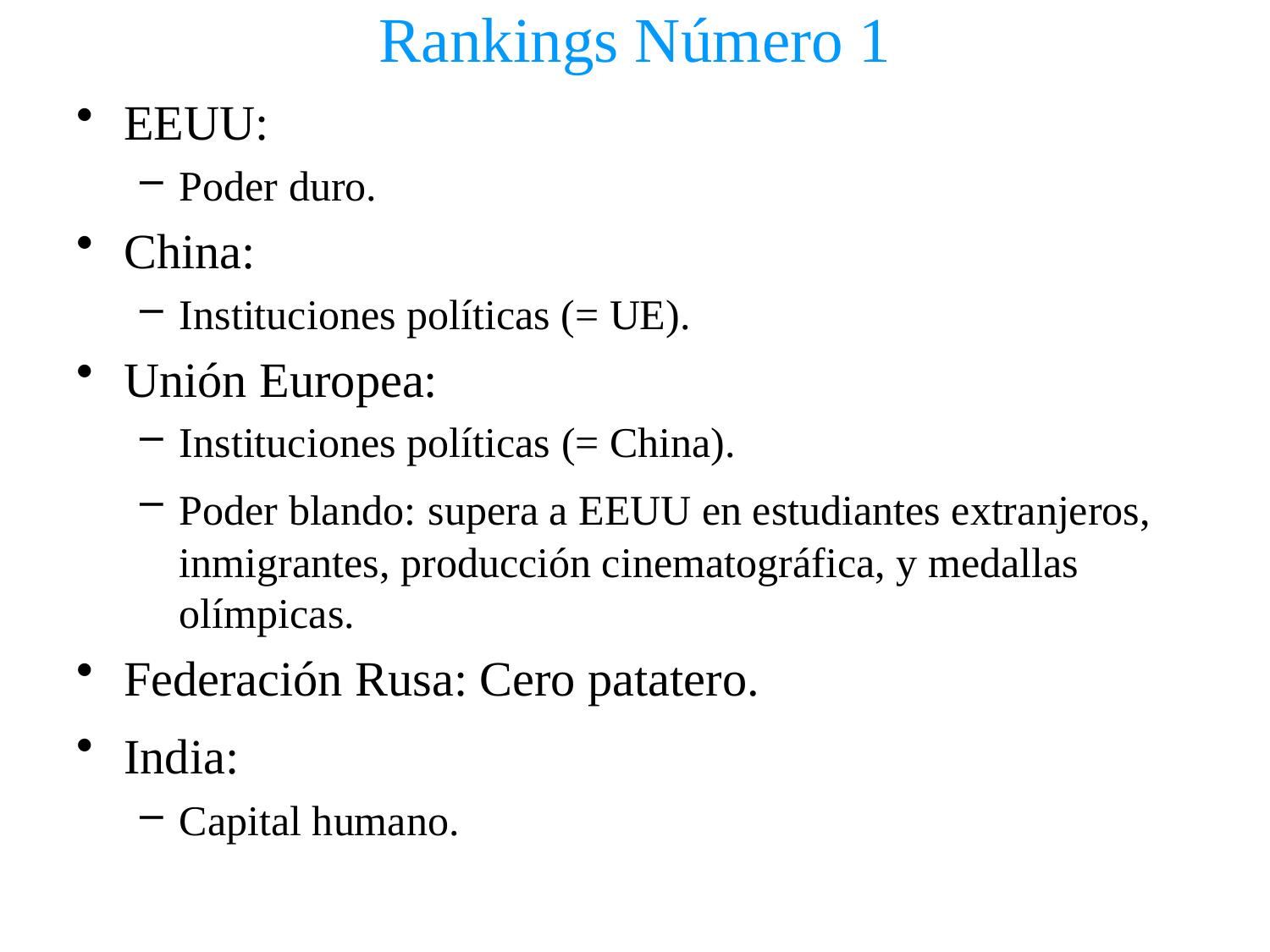

# Rankings Número 1
EEUU:
Poder duro.
China:
Instituciones políticas (= UE).
Unión Europea:
Instituciones políticas (= China).
Poder blando: supera a EEUU en estudiantes extranjeros, inmigrantes, producción cinematográfica, y medallas olímpicas.
Federación Rusa: Cero patatero.
India:
Capital humano.